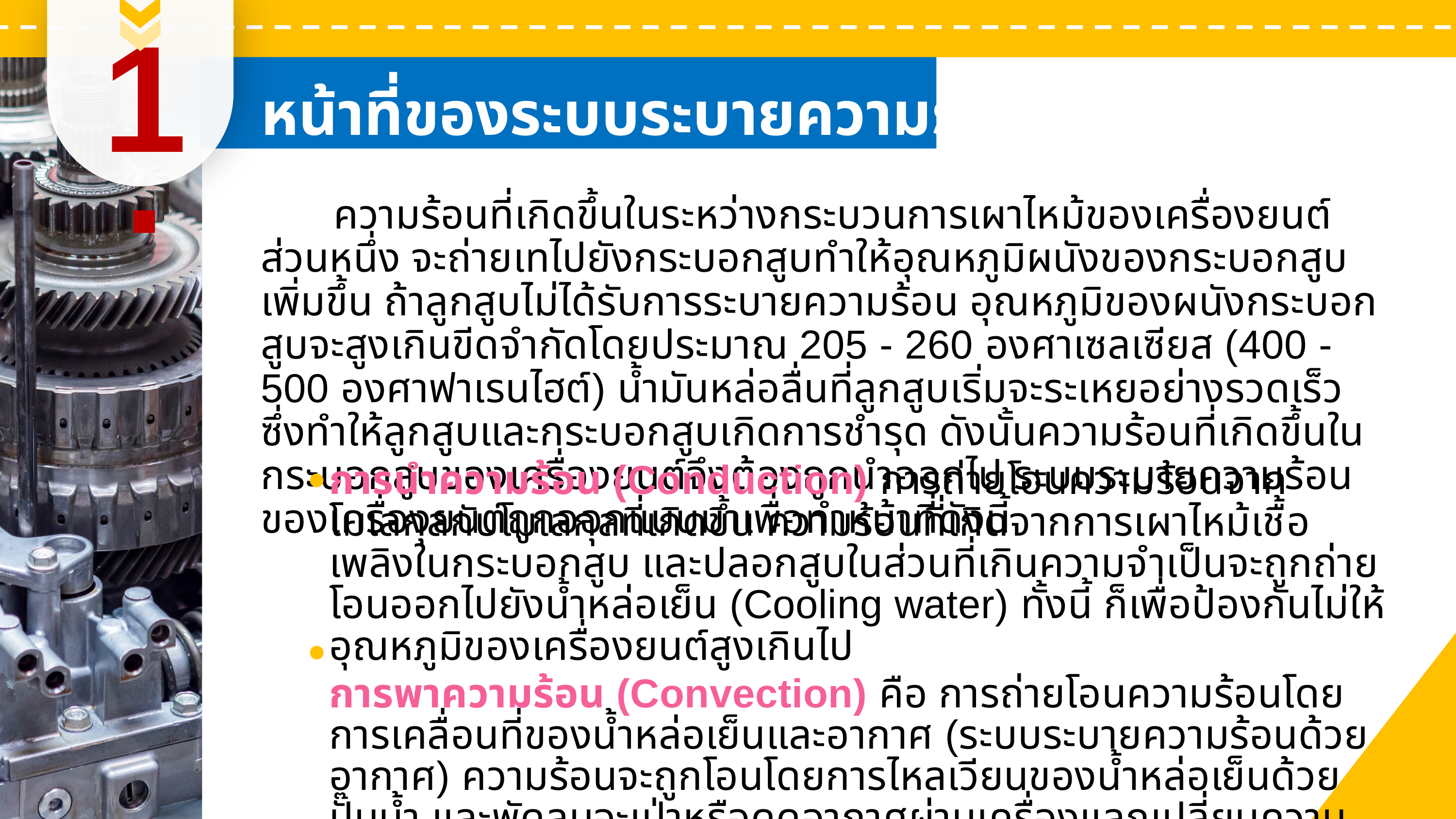

หลักพื้นฐานของงานบริการ

หน้าที่ของระบบระบายความร้อน
1.

	ความร้อนที่เกิดขึ้นในระหว่างกระบวนการเผาไหม้ของเครื่องยนต์ส่วนหนึ่ง จะถ่ายเทไปยังกระบอกสูบทำให้อุณหภูมิผนังของกระบอกสูบเพิ่มขึ้น ถ้าลูกสูบไม่ได้รับการระบายความร้อน อุณหภูมิของผนังกระบอกสูบจะสูงเกินขีดจำกัดโดยประมาณ 205 - 260 องศาเซลเซียส (400 - 500 องศาฟาเรนไฮต์) นํ้ามันหล่อลื่นที่ลูกสูบเริ่มจะระเหยอย่างรวดเร็ว ซึ่งทำให้ลูกสูบและกระบอกสูบเกิดการชำรุด ดังนั้นความร้อนที่เกิดขึ้นในกระบอกสูบของเครื่องยนต์จึงต้องถูกนำออกไป ระบบระบายความร้อนของเครื่องยนต์ถูกออกแบบมาเพื่อทำหน้าที่ดังนี้
การนำความร้อน (Conduction) การถ่ายโอนความร้อนจากโมเลกุลกับโมเลกุลที่เกิดขึ้น ความร้อนที่เกิดจากการเผาไหม้เชื้อเพลิงในกระบอกสูบ และปลอกสูบในส่วนที่เกินความจำเป็นจะถูกถ่ายโอนออกไปยังนํ้าหล่อเย็น (Cooling water) ทั้งนี้ ก็เพื่อป้องกันไม่ให้อุณหภูมิของเครื่องยนต์สูงเกินไป
การพาความร้อน (Convection) คือ การถ่ายโอนความร้อนโดยการเคลื่อนที่ของนํ้าหล่อเย็นและอากาศ (ระบบระบายความร้อนด้วยอากาศ) ความร้อนจะถูกโอนโดยการไหลเวียนของนํ้าหล่อเย็นด้วยปั๊มนํ้า และพัดลมจะเป่าหรือดูดอากาศผ่านเครื่องแลกเปลี่ยนความร้อน (หม้อนํ้า)

1
เพิ่มคุณค่าให้กับตนเอง

2
มีอำนาจในการดึงดูด

3
ก่อให้เกิดสุขภาพจิตที่ดี

1.1  ความรู้เกี่ยวกับบุคลิกภาพภายนอก

1.1

ความสัมพันธ์ระหว่างอัตราส่วน
การอัดกับความดันในกระบอกสูบ

รูปที่ 9.1 ลักษณะลูกสูบ